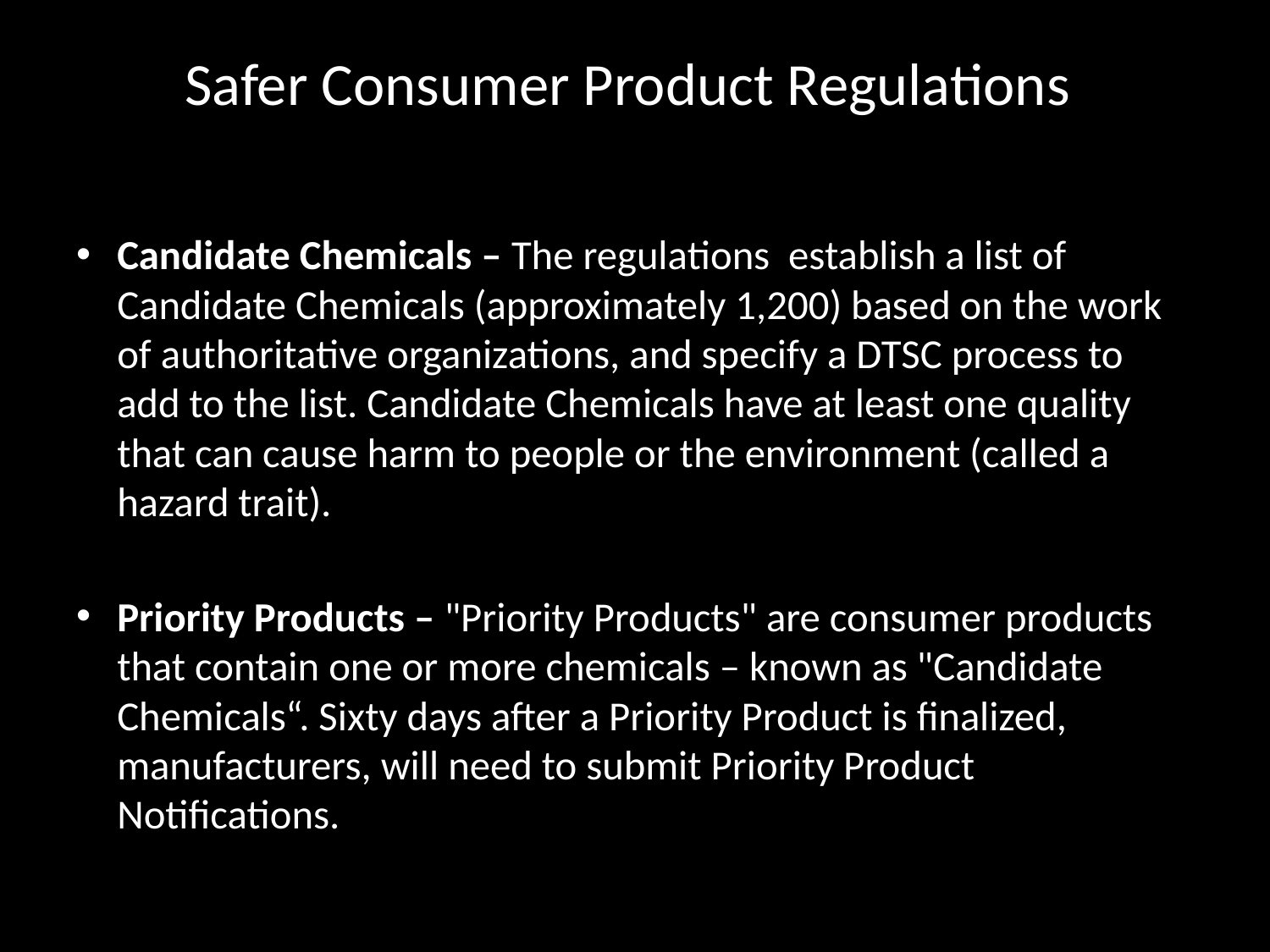

# Safer Consumer Product Regulations
Candidate Chemicals – The regulations  establish a list of Candidate Chemicals (approximately 1,200) based on the work of authoritative organizations, and specify a DTSC process to add to the list. Candidate Chemicals have at least one quality that can cause harm to people or the environment (called a hazard trait).

Priority Products – "Priority Products" are consumer products that contain one or more chemicals – known as "Candidate Chemicals“. Sixty days after a Priority Product is finalized, manufacturers, will need to submit Priority Product Notifications.